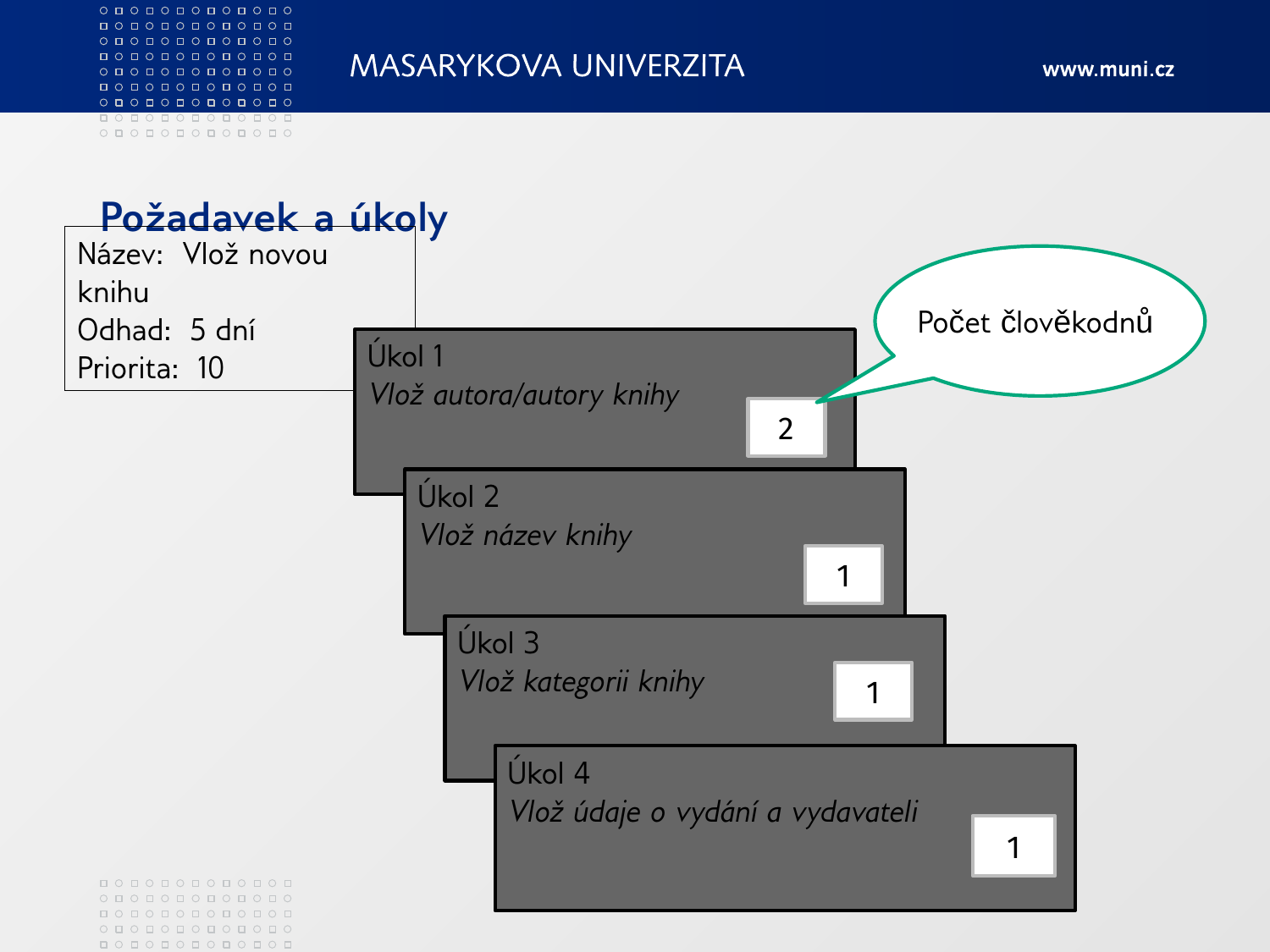

# Požadavek a úkoly
Název:  Vlož novou knihu
Odhad:  5 dní
Priorita:  10

Počet člověkodnů
Úkol 1
Vlož autora/autory knihy

2
Úkol 2
Vlož název knihy

1
Úkol 3
Vlož kategorii knihy

1
Úkol 4
Vlož údaje o vydání a vydavateli

1